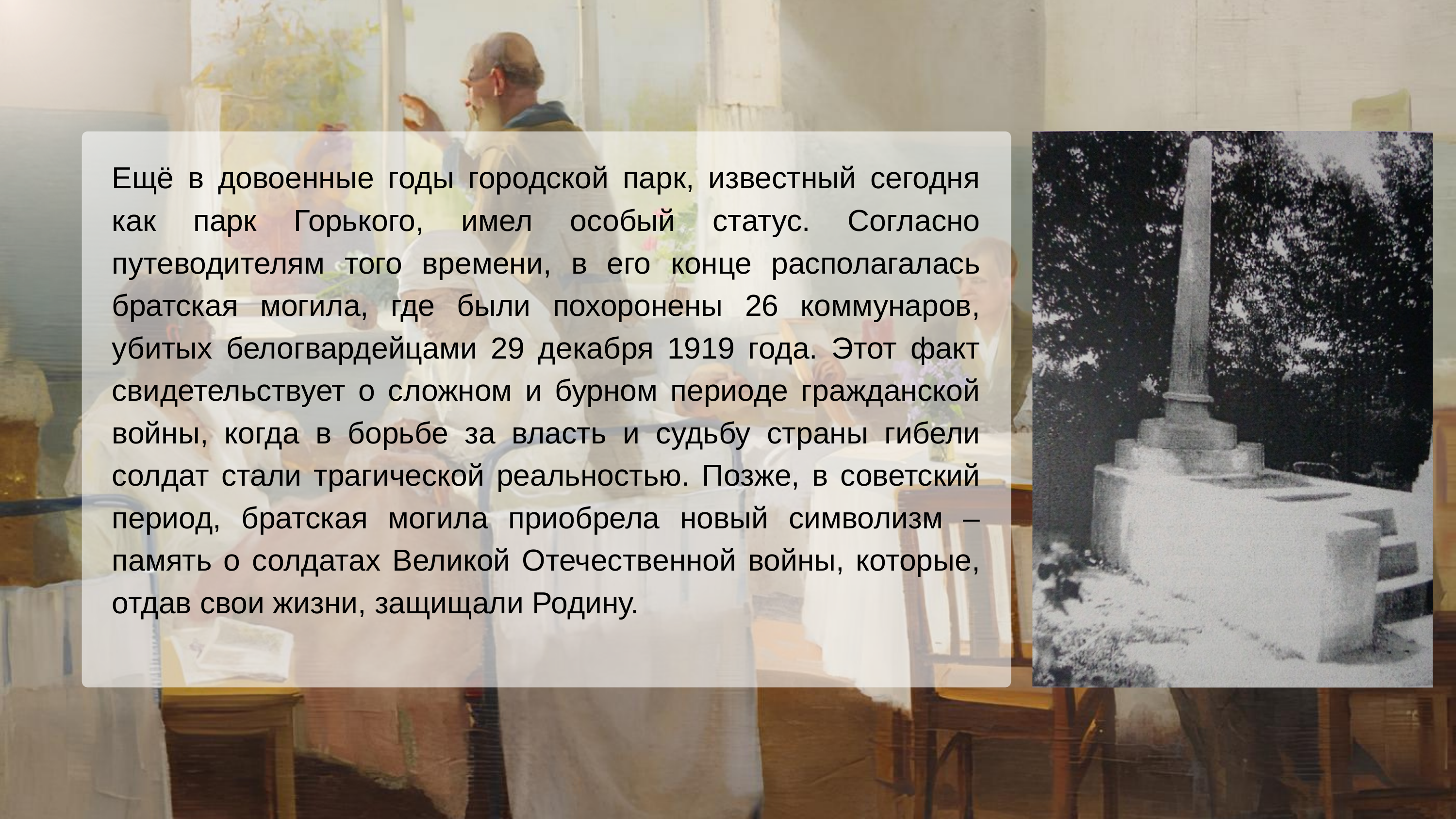

Ещё в довоенные годы городской парк, известный сегодня как парк Горького, имел особый статус. Согласно путеводителям того времени, в его конце располагалась братская могила, где были похоронены 26 коммунаров, убитых белогвардейцами 29 декабря 1919 года. Этот факт свидетельствует о сложном и бурном периоде гражданской войны, когда в борьбе за власть и судьбу страны гибели солдат стали трагической реальностью. Позже, в советский период, братская могила приобрела новый символизм – память о солдатах Великой Отечественной войны, которые, отдав свои жизни, защищали Родину.